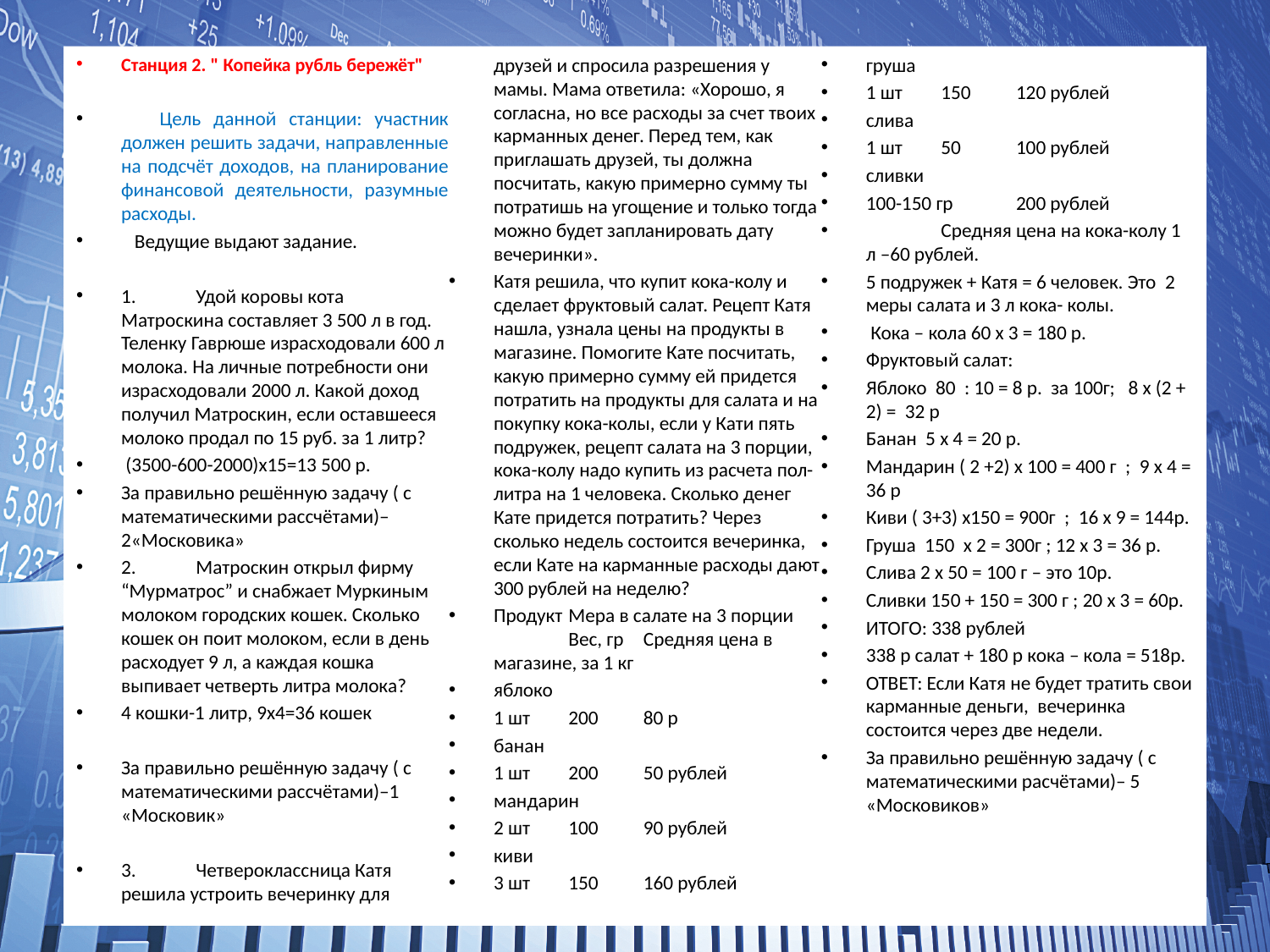

Станция 2. " Копейка рубль бережёт"

   Цель данной станции: участник должен решить задачи, направленные на подсчёт доходов, на планирование финансовой деятельности, разумные расходы.
   Ведущие выдают задание.

1.	Удой коровы кота Матроскина составляет 3 500 л в год. Теленку Гаврюше израсходовали 600 л молока. На личные потребности они израсходовали 2000 л. Какой доход получил Матроскин, если оставшееся молоко продал по 15 руб. за 1 литр?
 (3500-600-2000)х15=13 500 р.
За правильно решённую задачу ( с математическими рассчётами)– 2«Московика»
2.	Матроскин открыл фирму “Мурматрос” и снабжает Муркиным молоком городских кошек. Сколько кошек он поит молоком, если в день расходует 9 л, а каждая кошка выпивает четверть литра молока?
4 кошки-1 литр, 9х4=36 кошек

За правильно решённую задачу ( с математическими рассчётами)–1 «Московик»

3.	Четвероклассница Катя решила устроить вечеринку для друзей и спросила разрешения у мамы. Мама ответила: «Хорошо, я согласна, но все расходы за счет твоих карманных денег. Перед тем, как приглашать друзей, ты должна посчитать, какую примерно сумму ты потратишь на угощение и только тогда можно будет запланировать дату вечеринки».
Катя решила, что купит кока-колу и сделает фруктовый салат. Рецепт Катя нашла, узнала цены на продукты в магазине. Помогите Кате посчитать, какую примерно сумму ей придется потратить на продукты для салата и на покупку кока-колы, если у Кати пять подружек, рецепт салата на 3 порции, кока-колу надо купить из расчета пол-литра на 1 человека. Сколько денег Кате придется потратить? Через сколько недель состоится вечеринка, если Кате на карманные расходы дают 300 рублей на неделю?
Продукт	Мера в салате на 3 порции	Вес, гр	Средняя цена в магазине, за 1 кг
яблоко
1 шт	200	80 р
банан
1 шт	200	50 рублей
мандарин
2 шт	100	90 рублей
киви
3 шт	150	160 рублей
груша
1 шт	150	120 рублей
слива
1 шт	50	100 рублей
сливки
100-150 гр		200 рублей
	Средняя цена на кока-колу 1 л –60 рублей.
5 подружек + Катя = 6 человек. Это  2 меры салата и 3 л кока- колы.
 Кока – кола 60 х 3 = 180 р.
Фруктовый салат:
Яблоко  80  : 10 = 8 р.  за 100г;   8 х (2 + 2) =  32 р
Банан  5 х 4 = 20 р.
Мандарин ( 2 +2) х 100 = 400 г  ;  9 х 4 = 36 р
Киви ( 3+3) х150 = 900г  ;  16 х 9 = 144р.
Груша  150  х 2 = 300г ; 12 х 3 = 36 р.
Слива 2 х 50 = 100 г – это 10р.
Сливки 150 + 150 = 300 г ; 20 х 3 = 60р.
ИТОГО: 338 рублей
338 р салат + 180 р кока – кола = 518р.
ОТВЕТ: Если Катя не будет тратить свои карманные деньги,  вечеринка состоится через две недели.
За правильно решённую задачу ( с математическими расчётами)– 5 «Московиков»